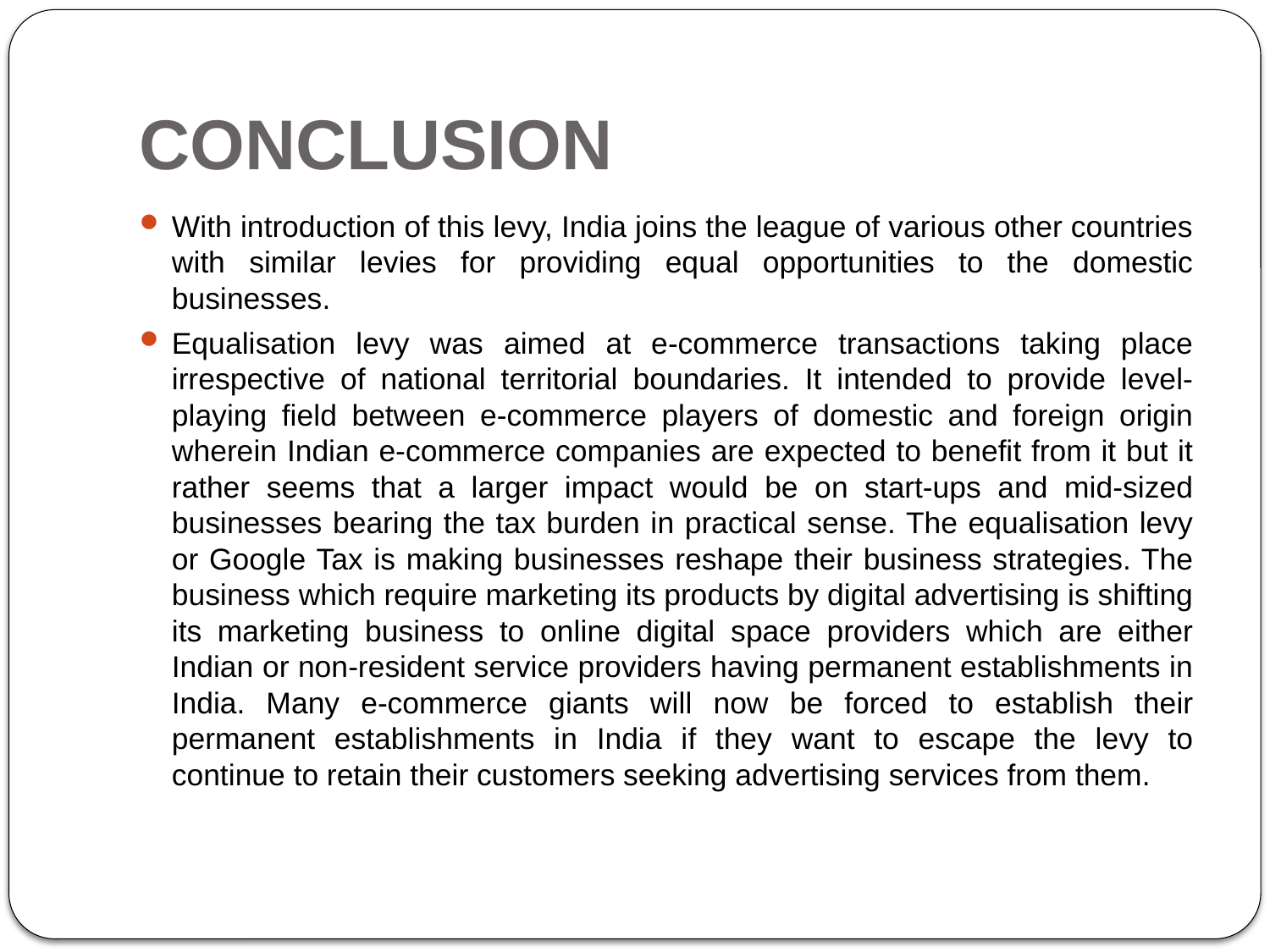

# CONCLUSION
With introduction of this levy, India joins the league of various other countries with similar levies for providing equal opportunities to the domestic businesses.
Equalisation levy was aimed at e-commerce transactions taking place irrespective of national territorial boundaries. It intended to provide level-playing field between e-commerce players of domestic and foreign origin wherein Indian e-commerce companies are expected to benefit from it but it rather seems that a larger impact would be on start-ups and mid-sized businesses bearing the tax burden in practical sense. The equalisation levy or Google Tax is making businesses reshape their business strategies. The business which require marketing its products by digital advertising is shifting its marketing business to online digital space providers which are either Indian or non-resident service providers having permanent establishments in India. Many e-commerce giants will now be forced to establish their permanent establishments in India if they want to escape the levy to continue to retain their customers seeking advertising services from them.